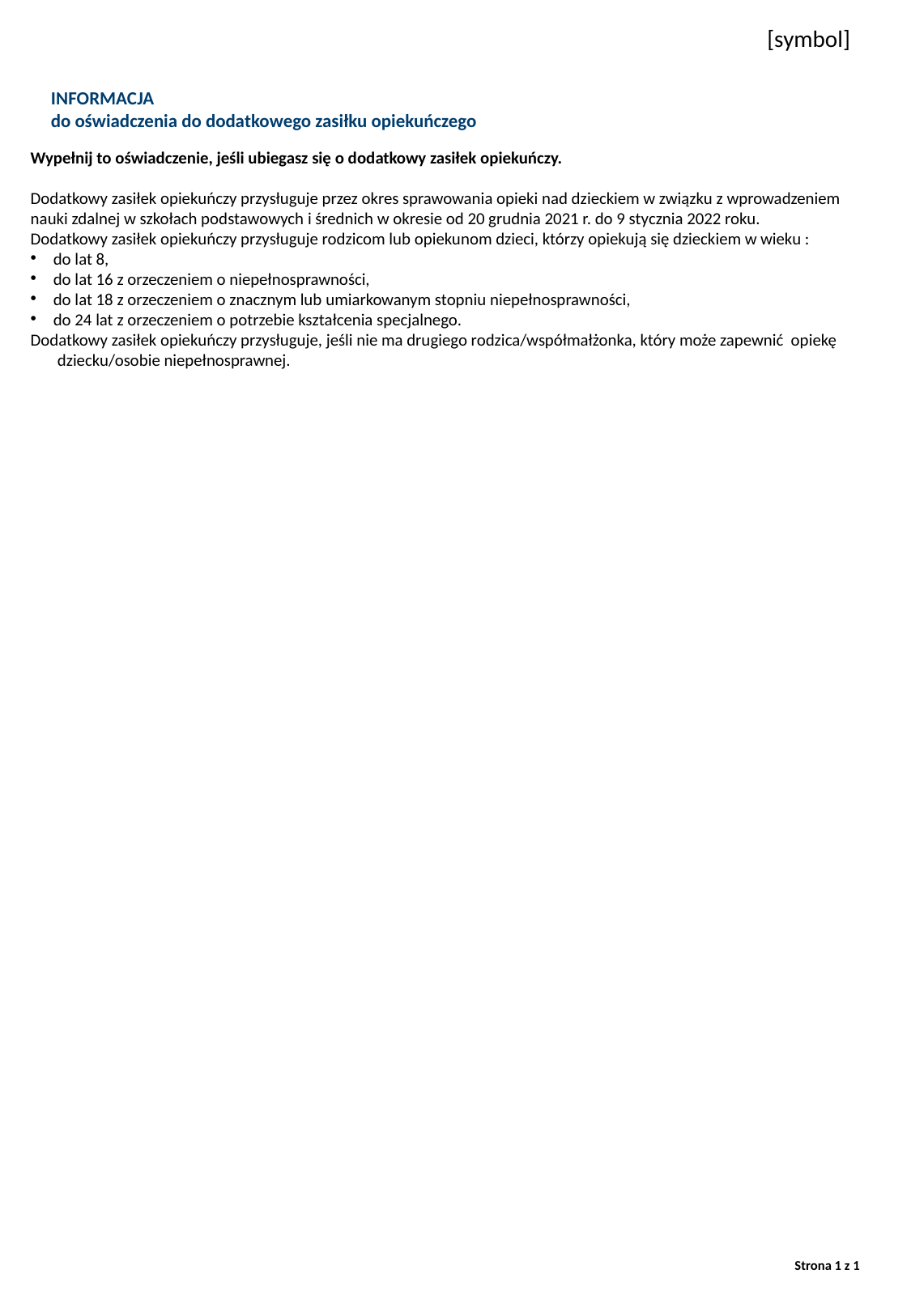

[symbol]
INFORMACJA
do oświadczenia do dodatkowego zasiłku opiekuńczego

Wypełnij to oświadczenie, jeśli ubiegasz się o dodatkowy zasiłek opiekuńczy.

Dodatkowy zasiłek opiekuńczy przysługuje przez okres sprawowania opieki nad dzieckiem w związku z wprowadzeniem    nauki zdalnej w szkołach podstawowych i średnich w okresie od 20 grudnia 2021 r. do 9 stycznia 2022 roku.
Dodatkowy zasiłek opiekuńczy przysługuje rodzicom lub opiekunom dzieci, którzy opiekują się dzieckiem w wieku :
do lat 8,
do lat 16 z orzeczeniem o niepełnosprawności,
do lat 18 z orzeczeniem o znacznym lub umiarkowanym stopniu niepełnosprawności,
do 24 lat z orzeczeniem o potrzebie kształcenia specjalnego.
Dodatkowy zasiłek opiekuńczy przysługuje, jeśli nie ma drugiego rodzica/współmałżonka, który może zapewnić  opiekę              dziecku/osobie niepełnosprawnej.

Strona 1 z 1